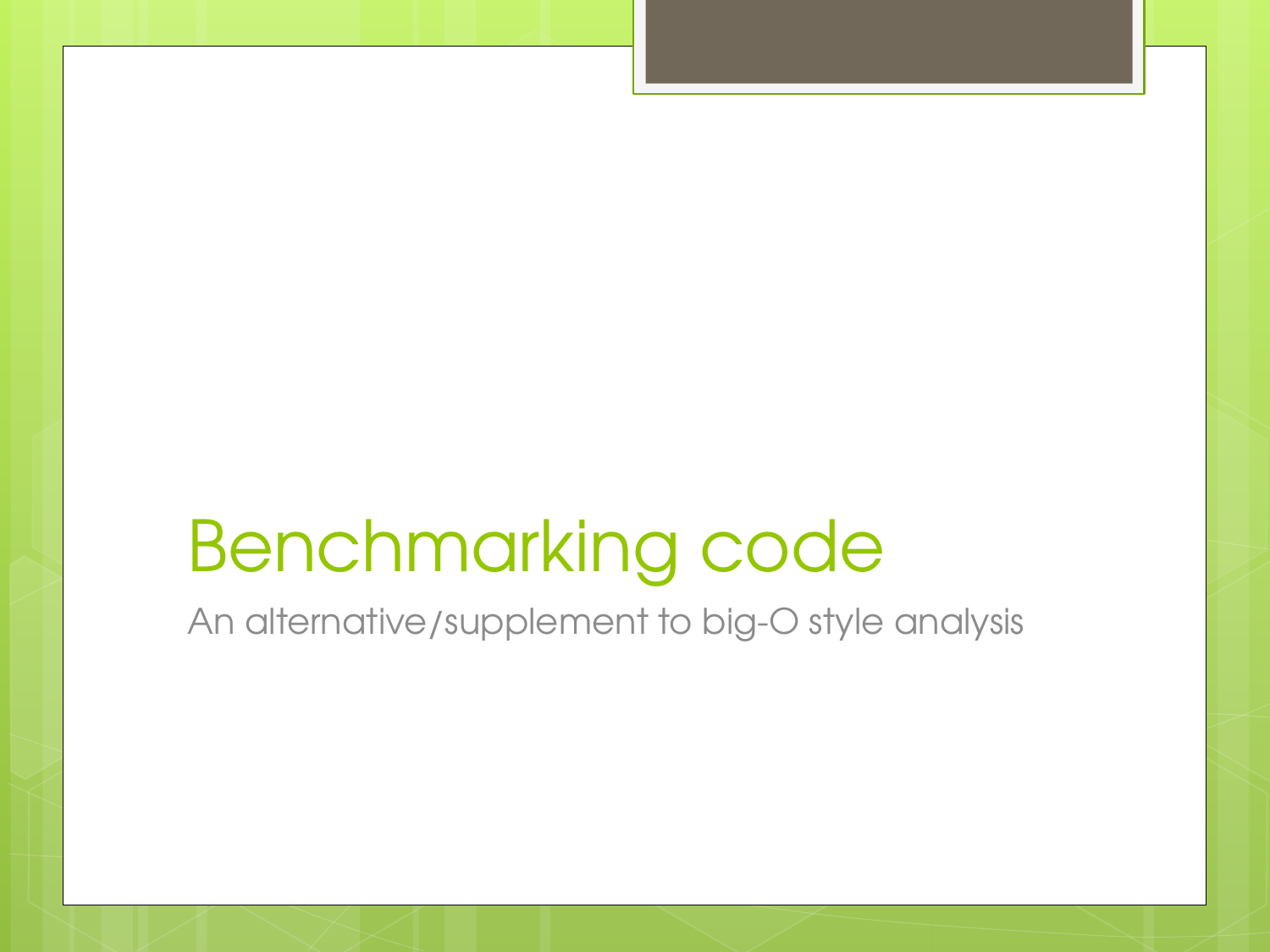

# Benchmarking code
An alternative/supplement to big-O style analysis